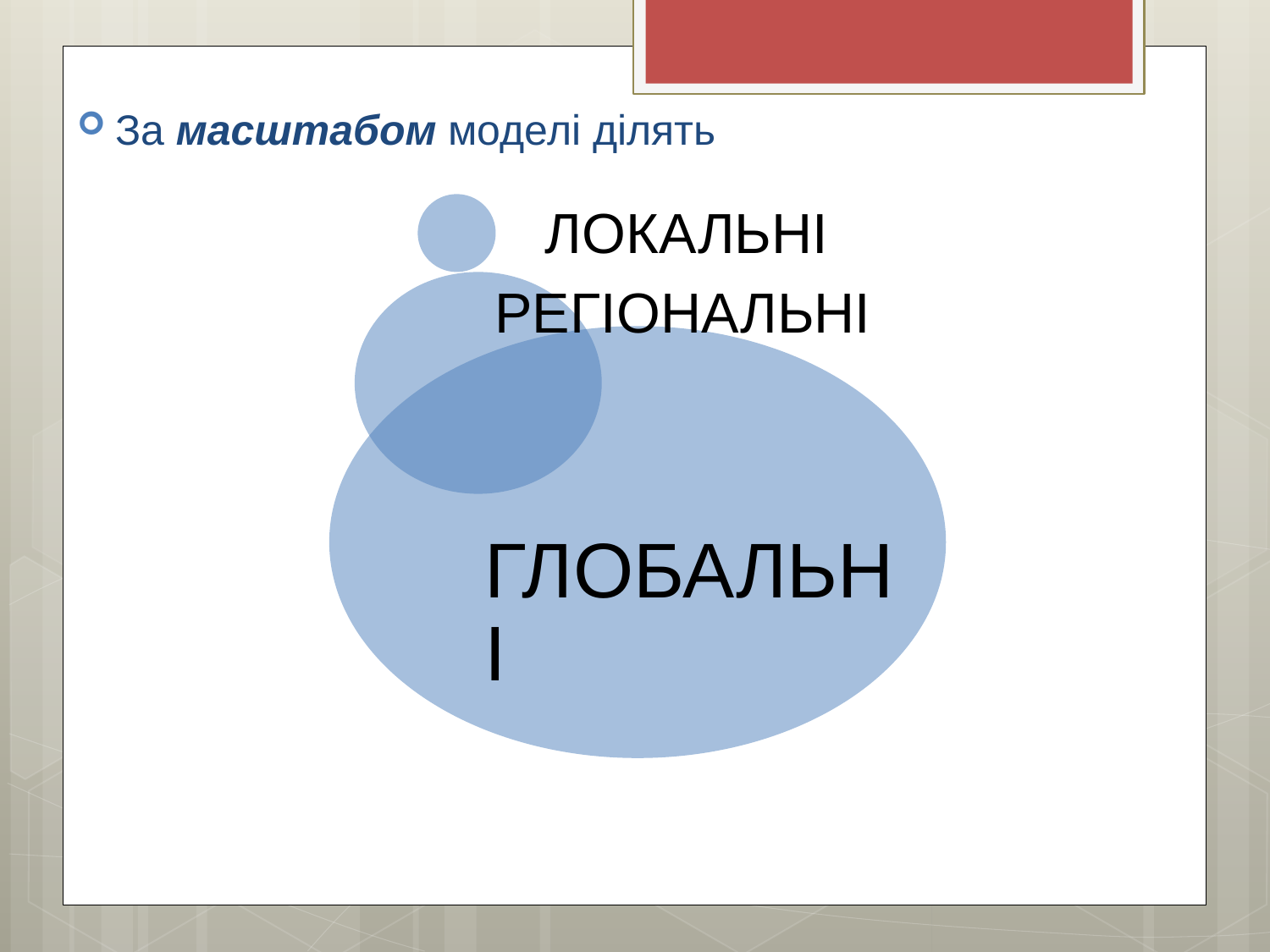

За масштабом моделі ділять
ЛОКАЛЬНІ
РЕГІОНАЛЬНІ
ГЛОБАЛЬНІ